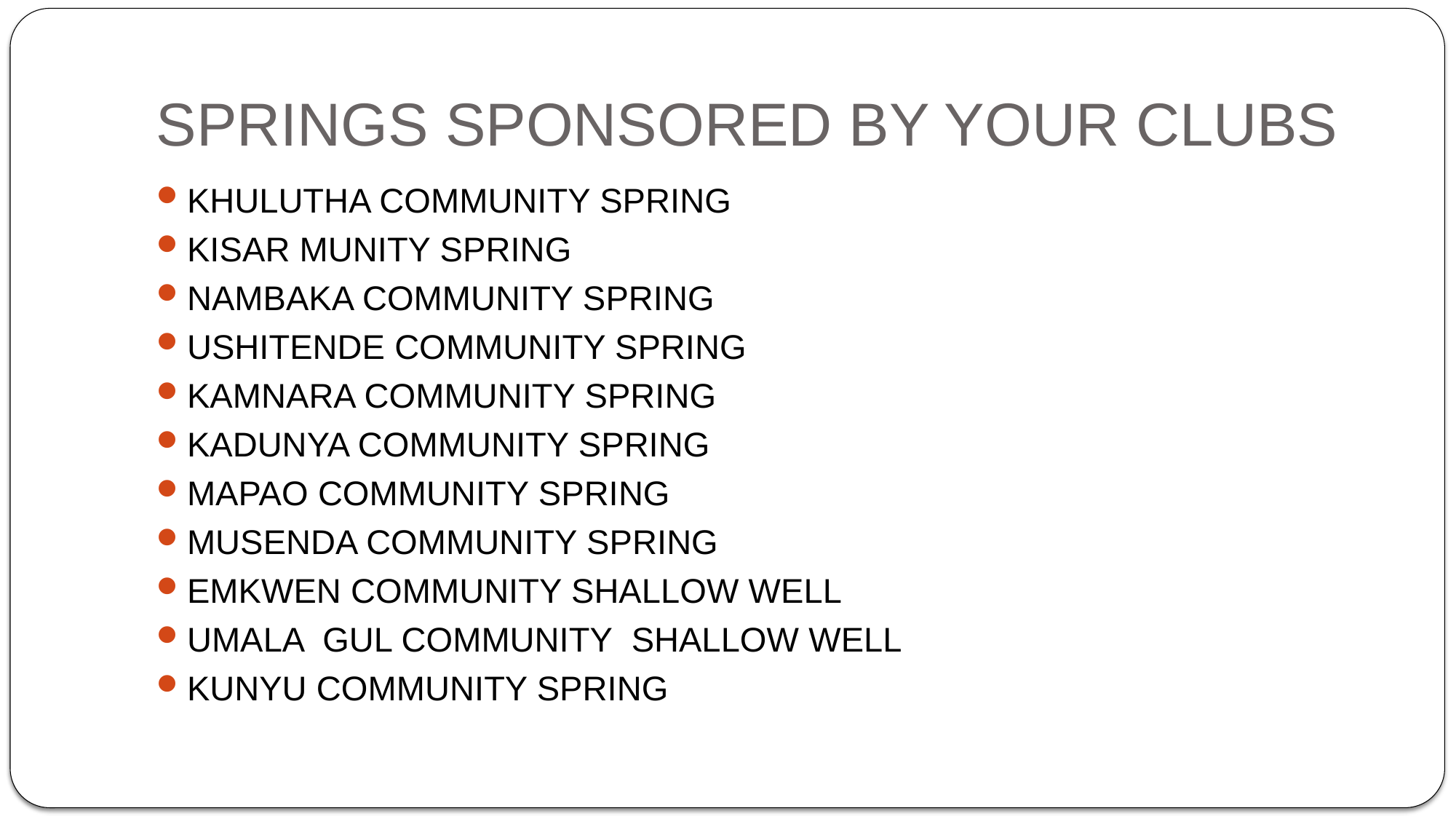

# SPRINGS SPONSORED BY YOUR CLUBS
KHULUTHA COMMUNITY SPRING
KISAR MUNITY SPRING
NAMBAKA COMMUNITY SPRING
USHITENDE COMMUNITY SPRING
KAMNARA COMMUNITY SPRING
KADUNYA COMMUNITY SPRING
MAPAO COMMUNITY SPRING
MUSENDA COMMUNITY SPRING
EMKWEN COMMUNITY SHALLOW WELL
UMALA  GUL COMMUNITY  SHALLOW WELL
KUNYU COMMUNITY SPRING